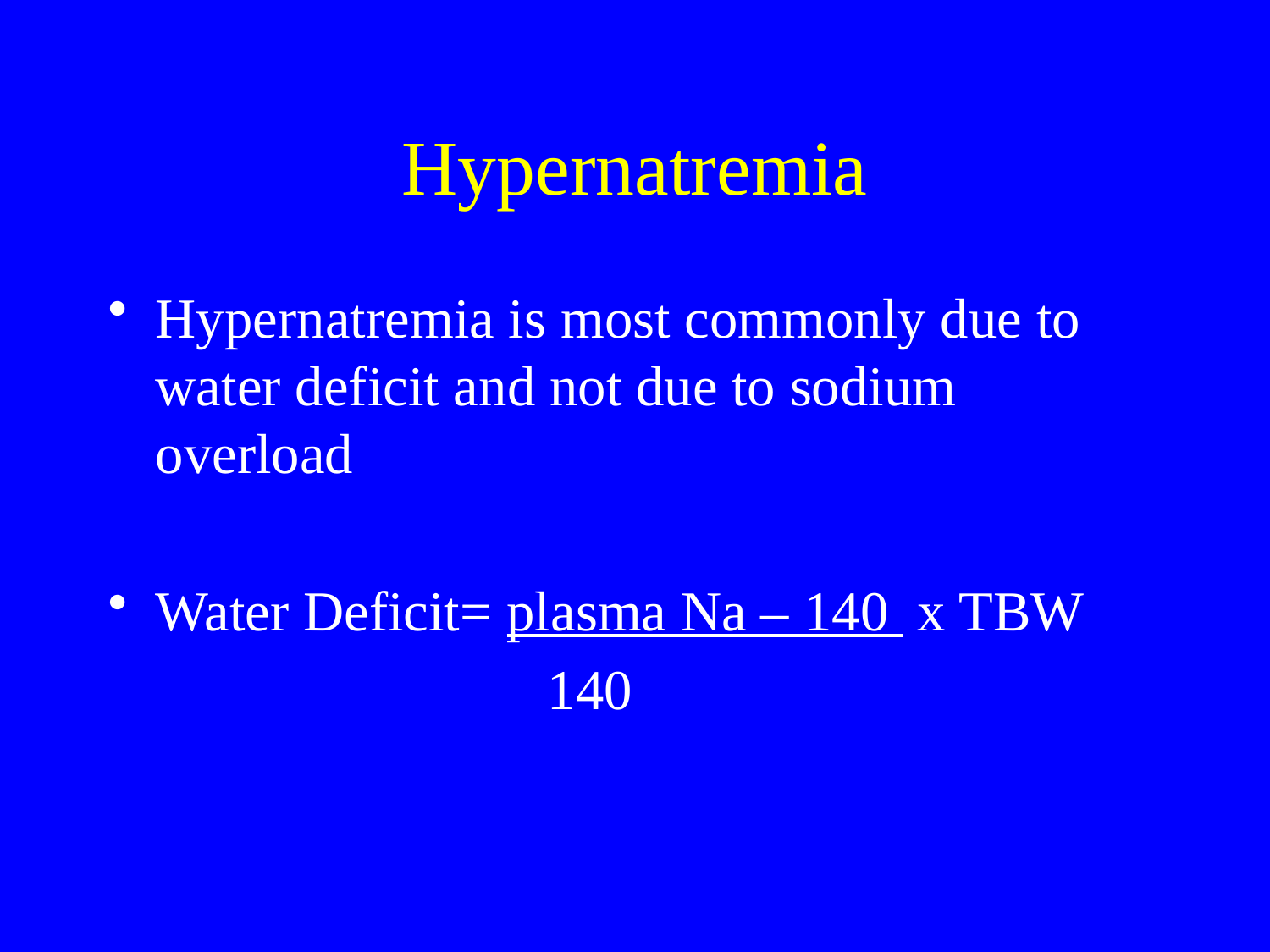

# Hypernatremia
Hypernatremia is most commonly due to water deficit and not due to sodium overload

Water Deficit= plasma Na – 140  x TBW
                               140